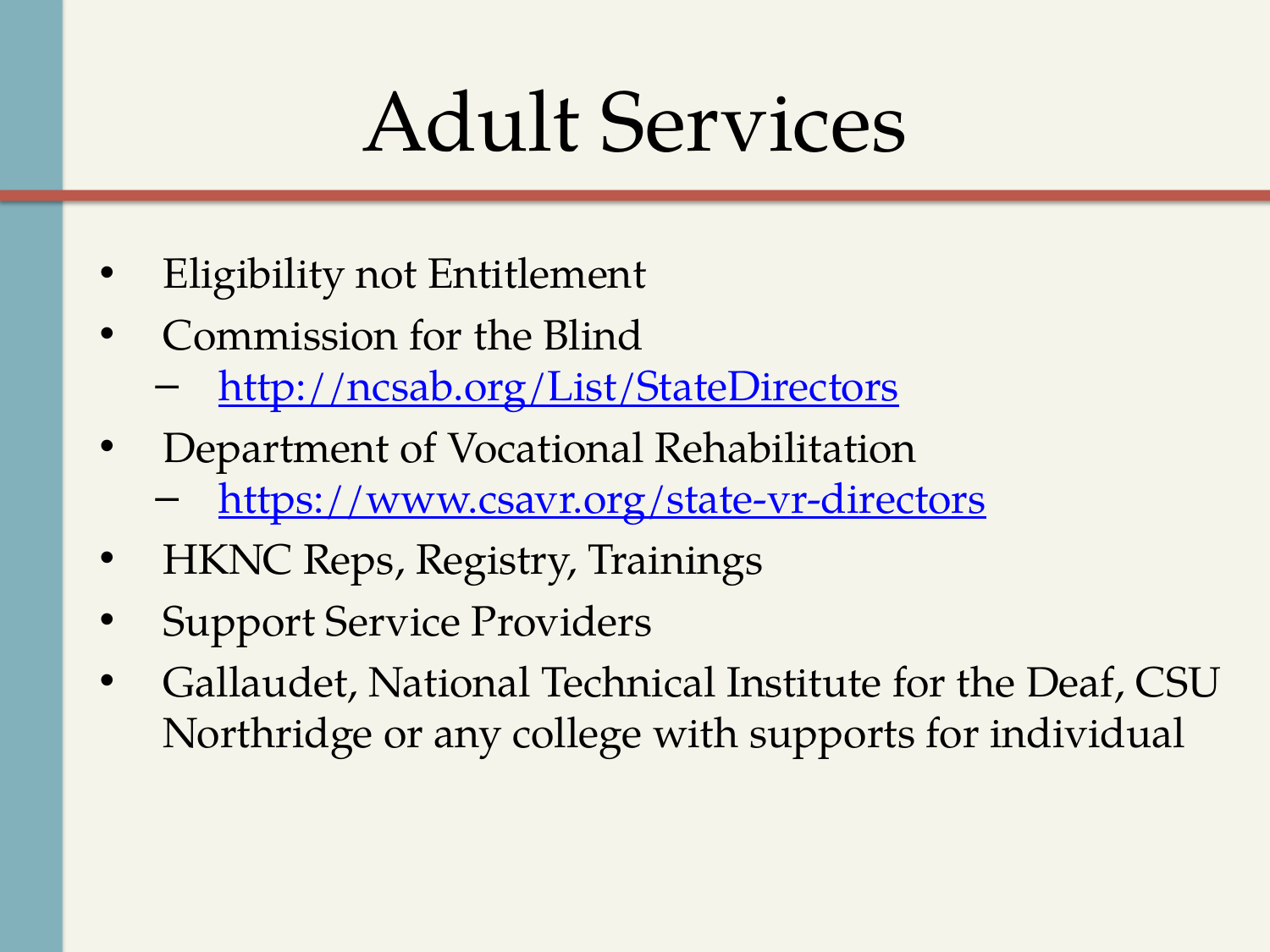

# Adult Services
Eligibility not Entitlement
Commission for the Blind
http://ncsab.org/List/StateDirectors
Department of Vocational Rehabilitation
https://www.csavr.org/state-vr-directors
HKNC Reps, Registry, Trainings
Support Service Providers
Gallaudet, National Technical Institute for the Deaf, CSU Northridge or any college with supports for individual